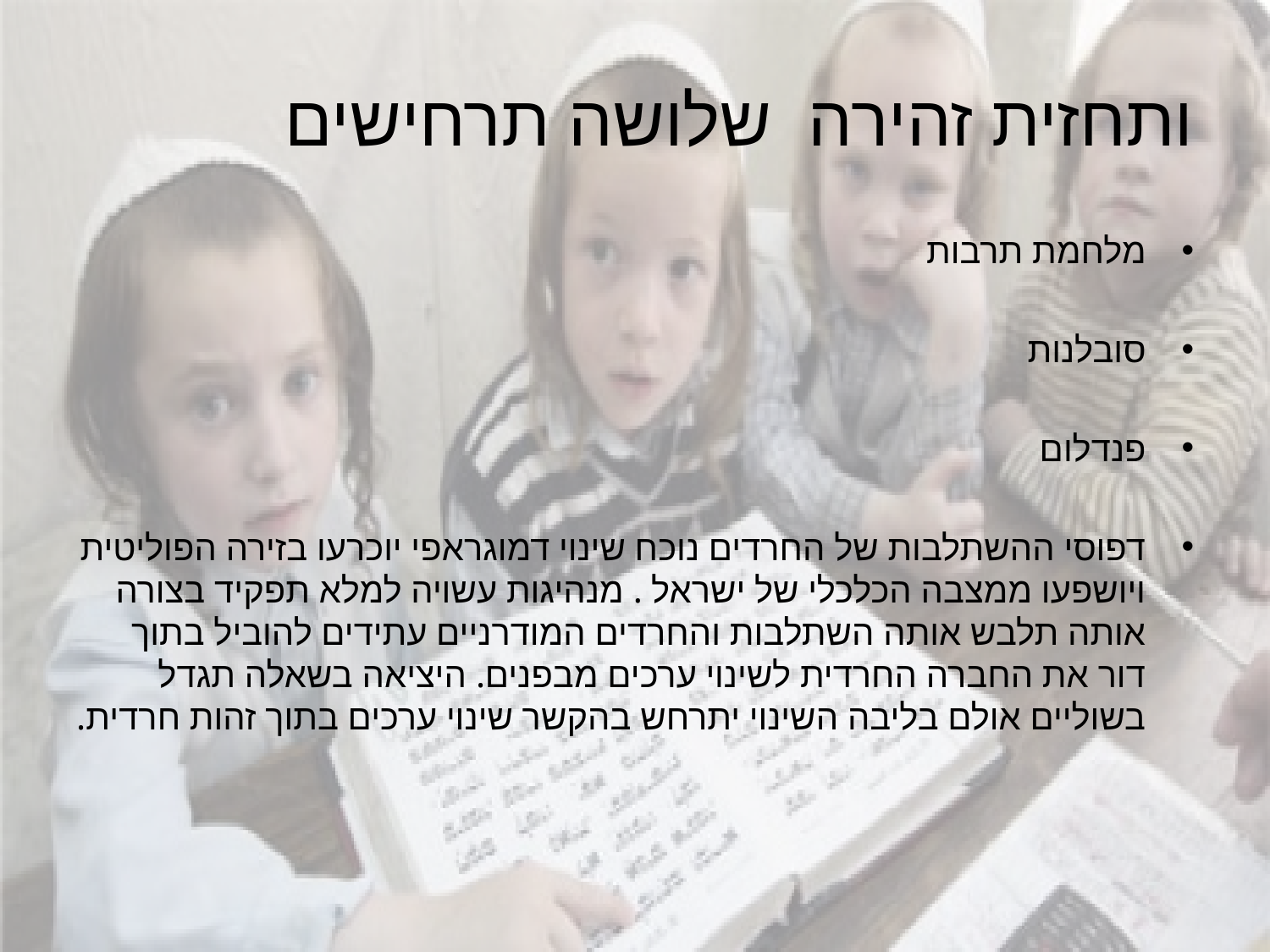

# ותחזית זהירה  שלושה תרחישים
מלחמת תרבות

סובלנות

פנדלום

דפוסי ההשתלבות של החרדים נוכח שינוי דמוגראפי יוכרעו בזירה הפוליטית ויושפעו ממצבה הכלכלי של ישראל . מנהיגות עשויה למלא תפקיד בצורה אותה תלבש אותה השתלבות והחרדים המודרניים עתידים להוביל בתוך דור את החברה החרדית לשינוי ערכים מבפנים. היציאה בשאלה תגדל בשוליים אולם בליבה השינוי יתרחש בהקשר שינוי ערכים בתוך זהות חרדית.